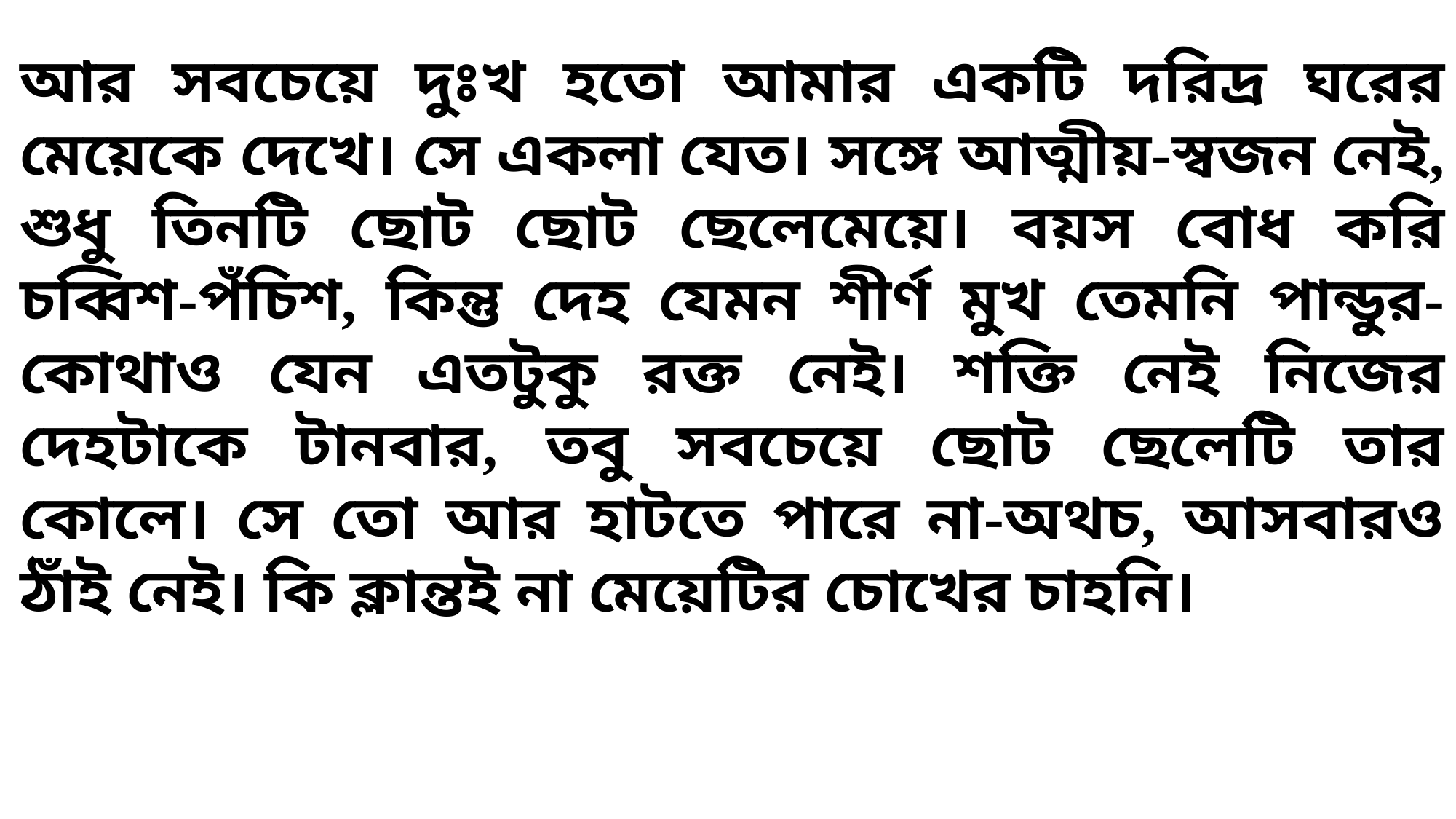

আর সবচেয়ে দুঃখ হতো আমার একটি দরিদ্র ঘরের মেয়েকে দেখে। সে একলা যেত। সঙ্গে আত্মীয়-স্বজন নেই, শুধু তিনটি ছোট ছোট ছেলেমেয়ে। বয়স বোধ করি চব্বিশ-পঁচিশ, কিন্তু দেহ যেমন শীর্ণ মুখ তেমনি পান্ডুর-কোথাও যেন এতটুকু রক্ত নেই। শক্তি নেই নিজের দেহটাকে টানবার, তবু সবচেয়ে ছোট ছেলেটি তার কোলে। সে তো আর হাটতে পারে না-অথচ, আসবারও ঠাঁই নেই। কি ক্লান্তই না মেয়েটির চোখের চাহনি।